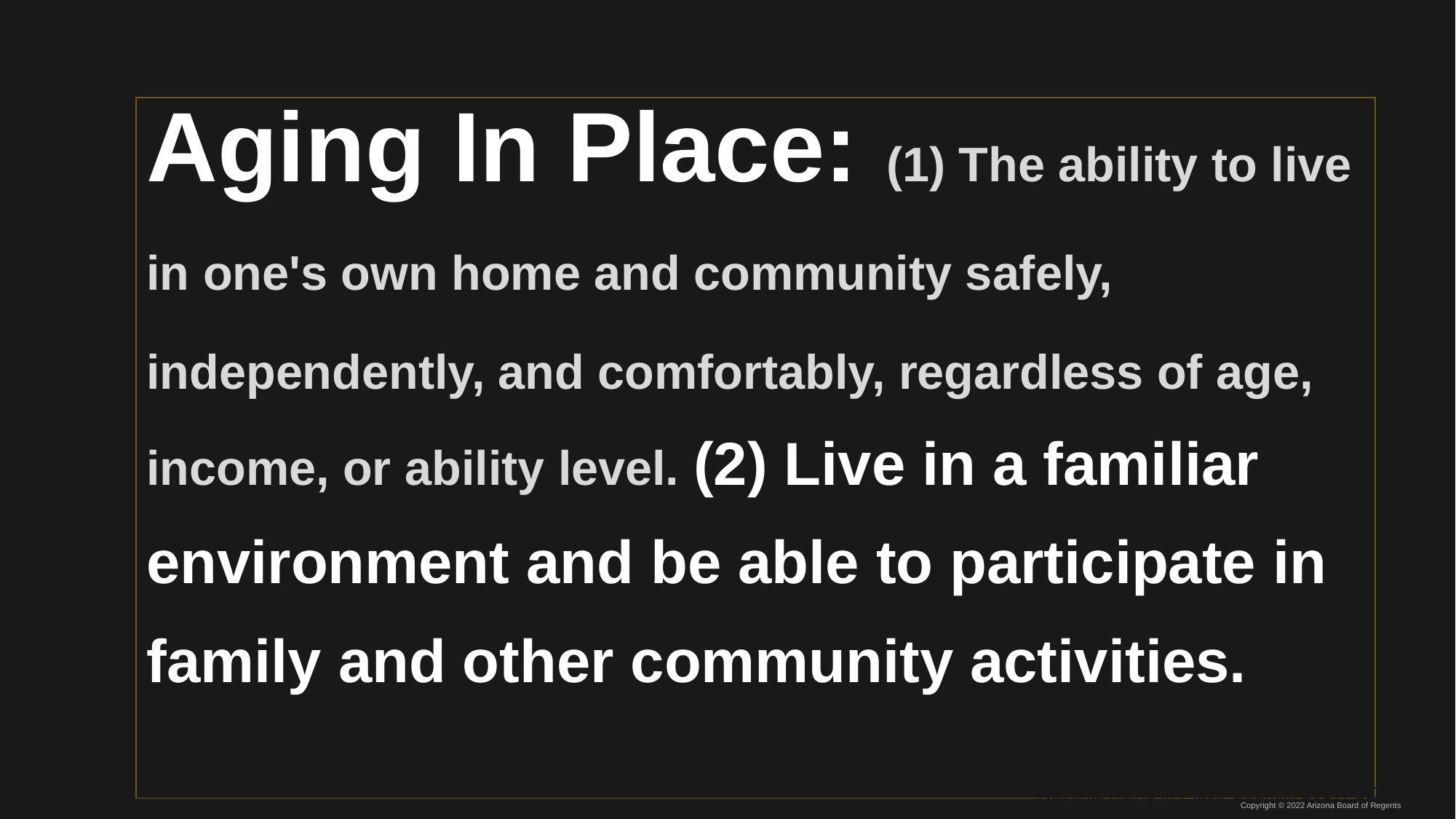

Aging In Place: (1) The ability to live in one's own home and community safely, independently, and comfortably, regardless of age, income, or ability level. (2) Live in a familiar environment and be able to participate in family and other community activities.

National Aging in Place Council, 2017; CDC, 2017